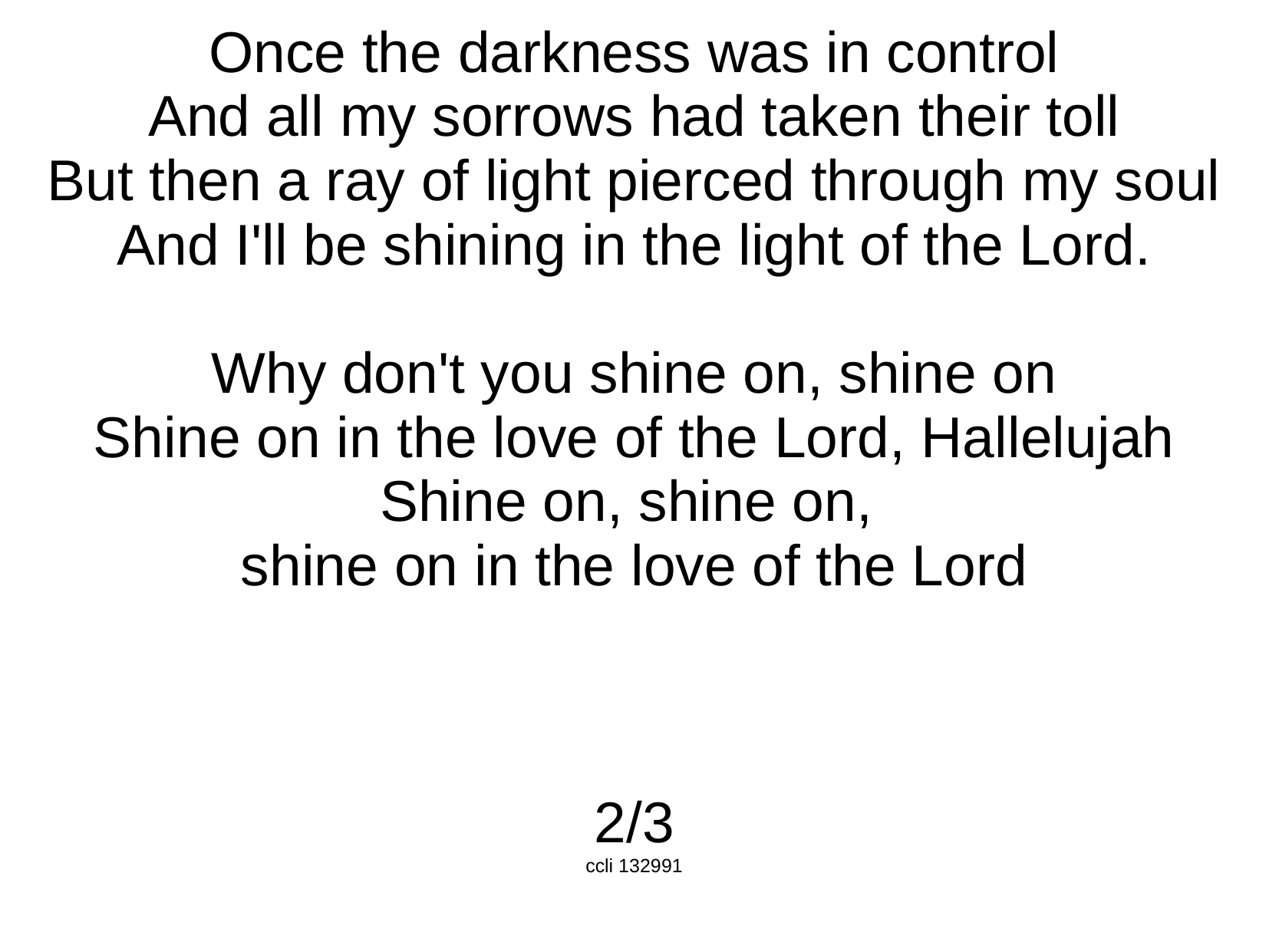

Once the darkness was in control
And all my sorrows had taken their toll
But then a ray of light pierced through my soul
And I'll be shining in the light of the Lord.

Why don't you shine on, shine on
Shine on in the love of the Lord, Hallelujah
Shine on, shine on,
shine on in the love of the Lord

2/3
ccli 132991